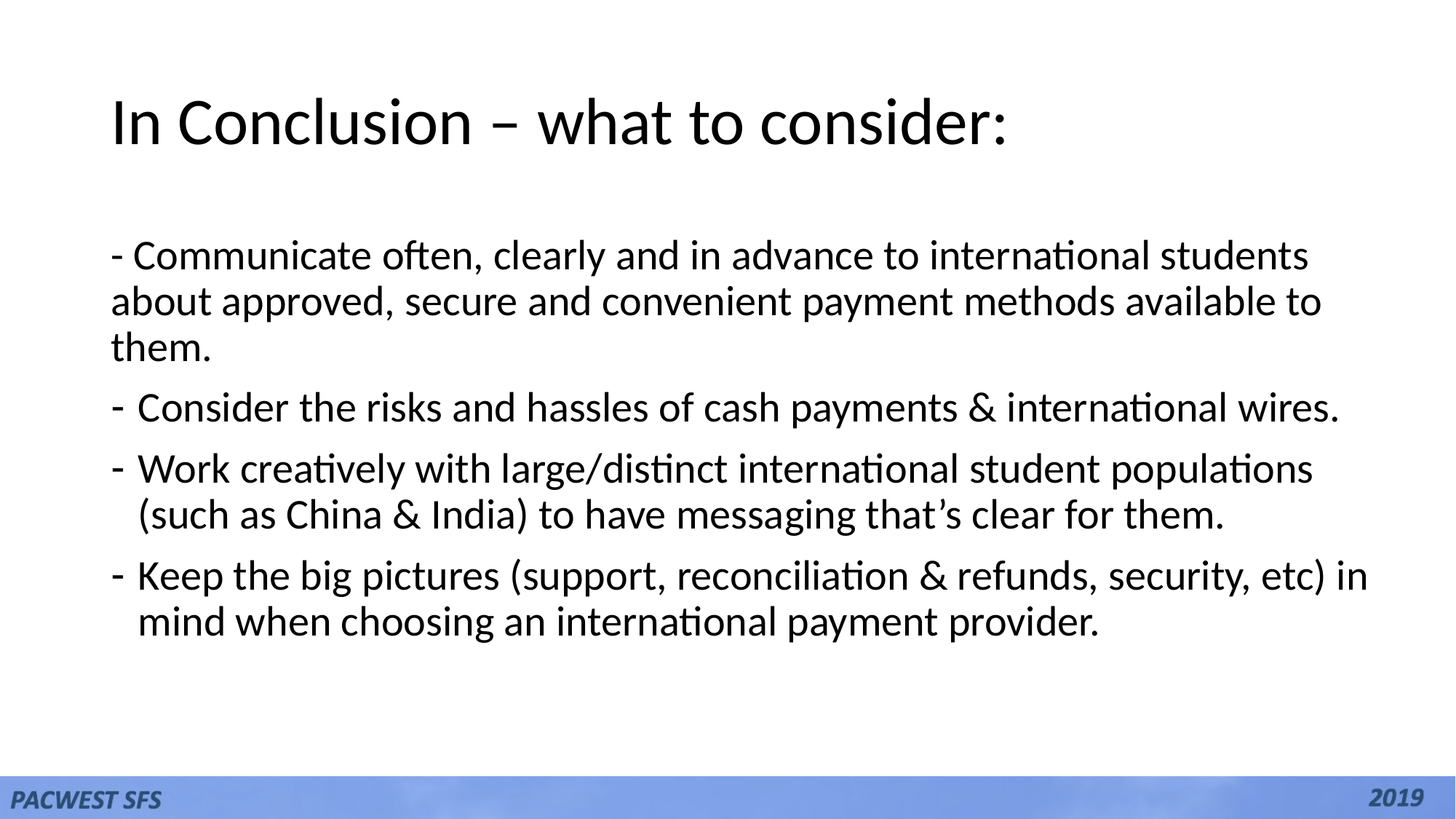

# In Conclusion – what to consider:
- Communicate often, clearly and in advance to international students about approved, secure and convenient payment methods available to them.
Consider the risks and hassles of cash payments & international wires.
Work creatively with large/distinct international student populations (such as China & India) to have messaging that’s clear for them.
Keep the big pictures (support, reconciliation & refunds, security, etc) in mind when choosing an international payment provider.